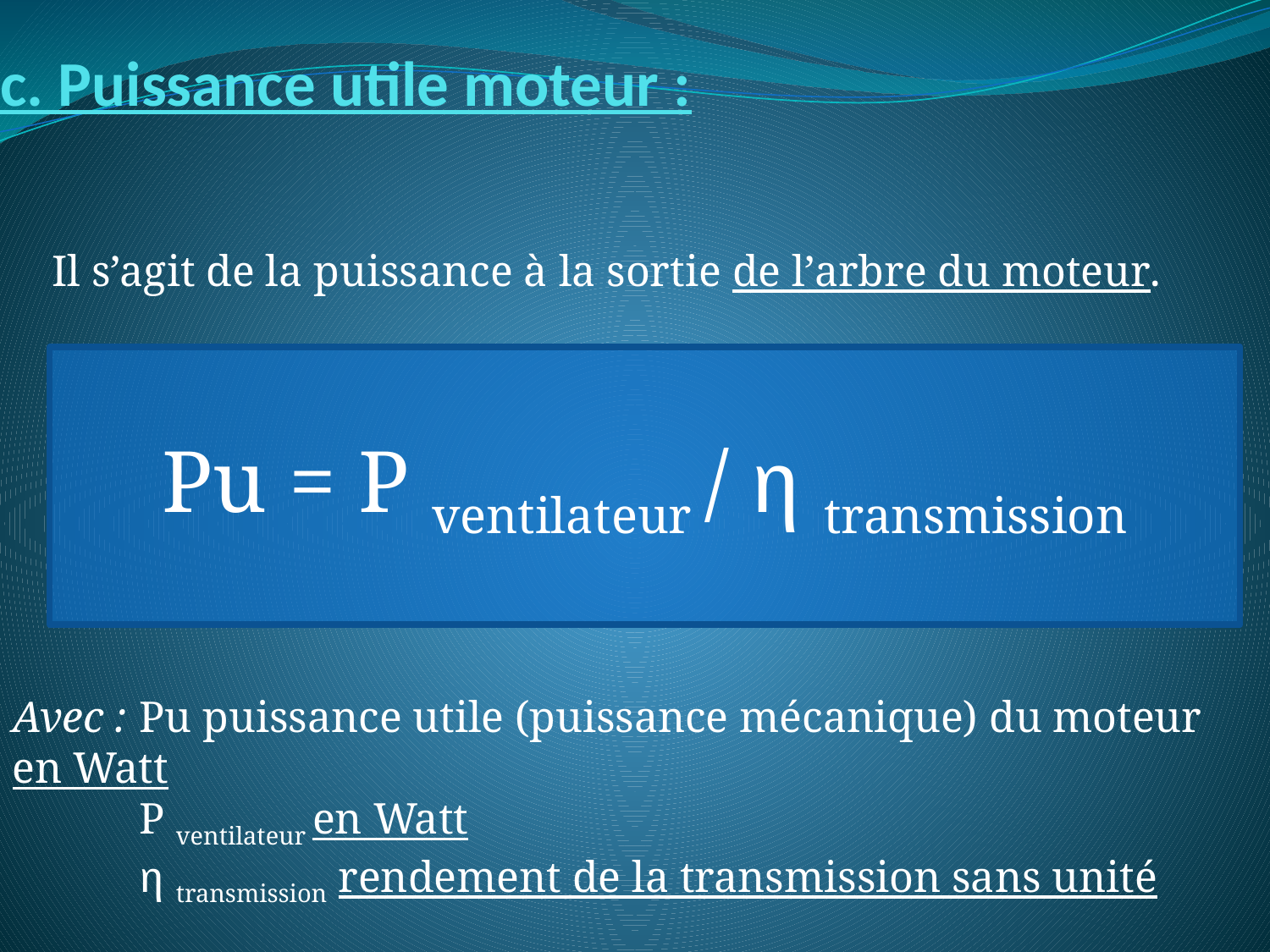

# c. Puissance utile moteur :

Il s’agit de la puissance à la sortie de l’arbre du moteur.
Pu = P ventilateur / η transmission
Avec : 	Pu puissance utile (puissance mécanique) du moteur en Watt
	P ventilateur en Watt
	η transmission rendement de la transmission sans unité